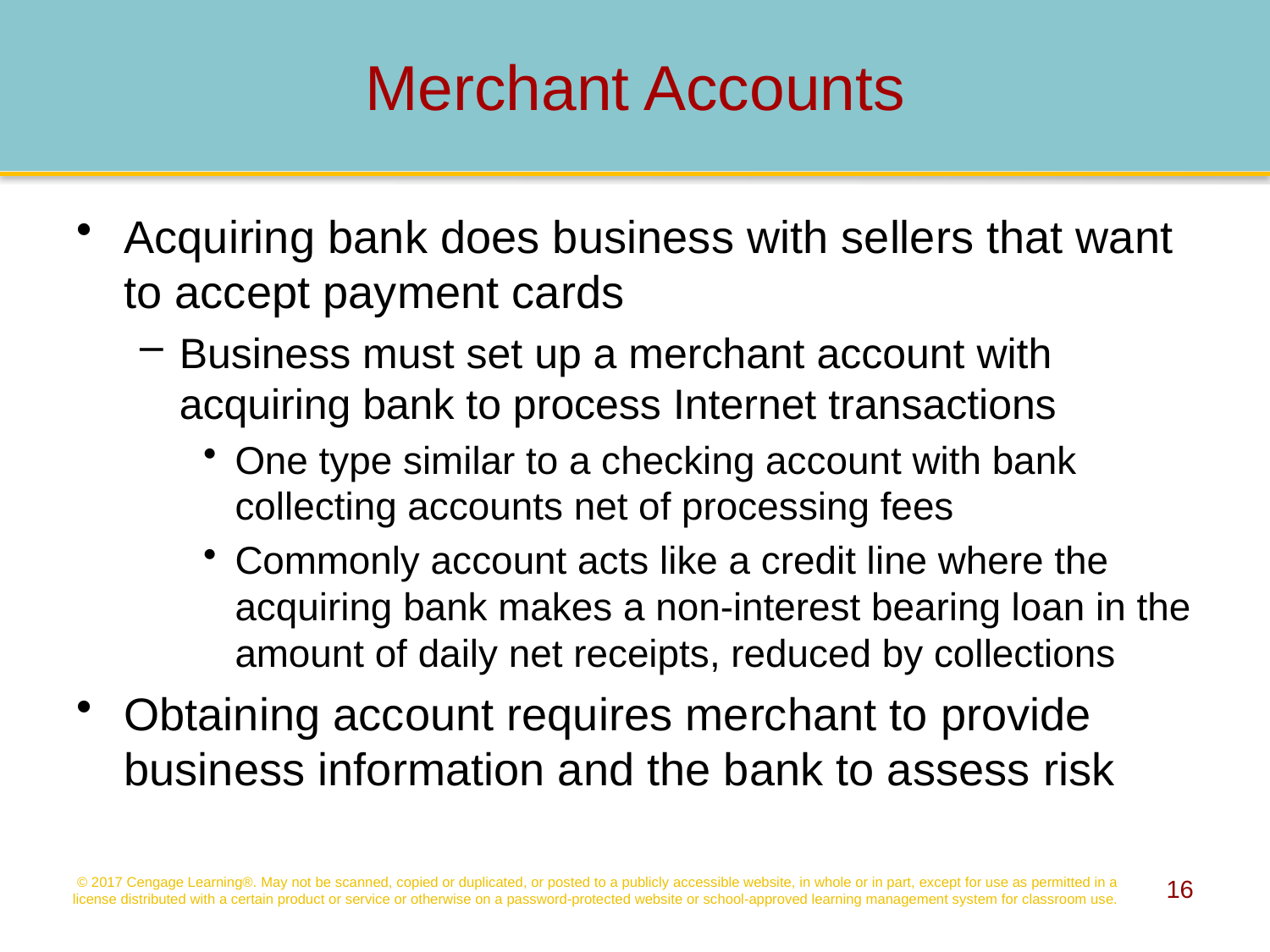

# Merchant Accounts
Acquiring bank does business with sellers that want to accept payment cards
Business must set up a merchant account with acquiring bank to process Internet transactions
One type similar to a checking account with bank collecting accounts net of processing fees
Commonly account acts like a credit line where the acquiring bank makes a non-interest bearing loan in the amount of daily net receipts, reduced by collections
Obtaining account requires merchant to provide business information and the bank to assess risk
© 2017 Cengage Learning®. May not be scanned, copied or duplicated, or posted to a publicly accessible website, in whole or in part, except for use as permitted in a license distributed with a certain product or service or otherwise on a password-protected website or school-approved learning management system for classroom use.
16